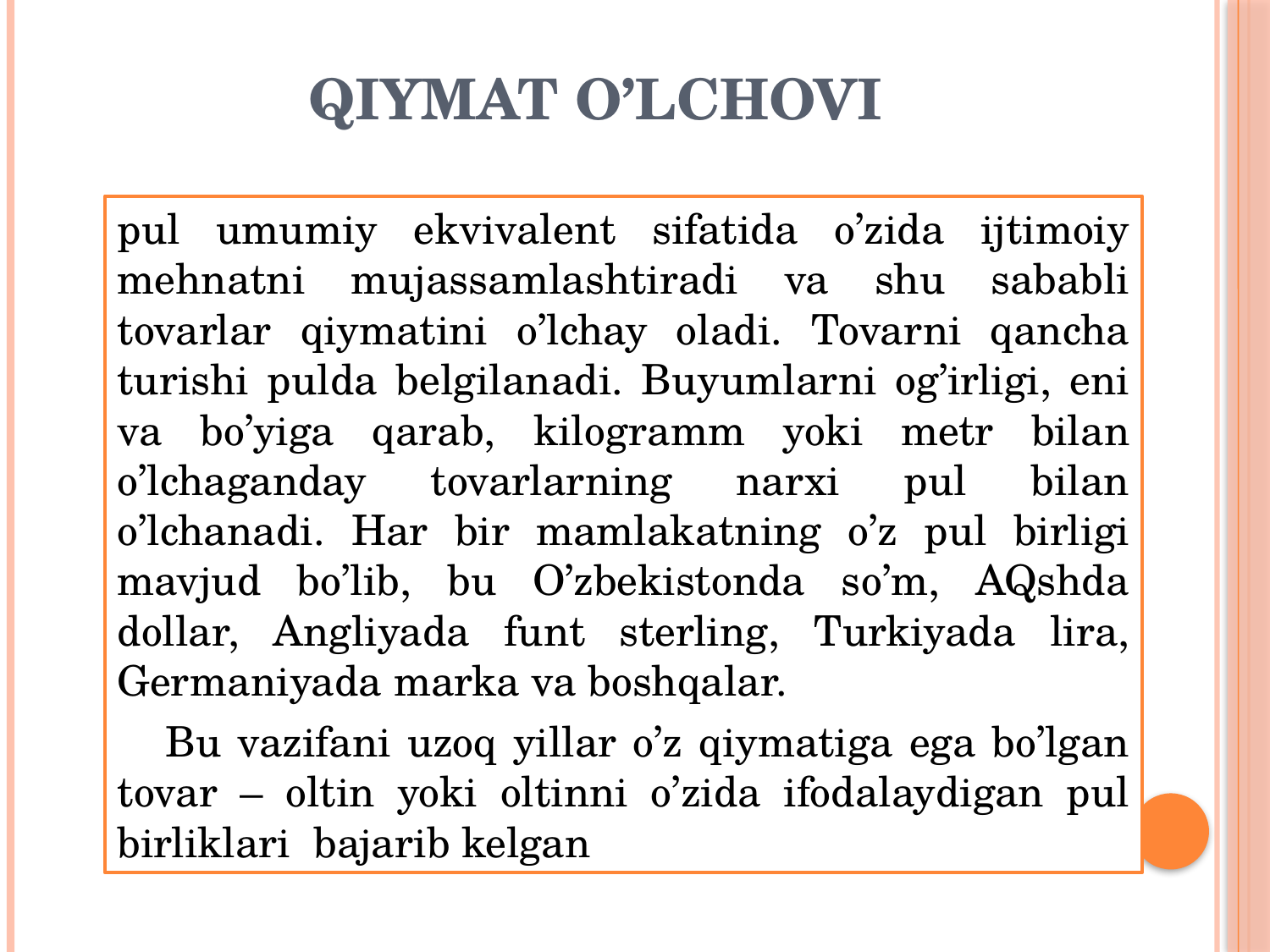

# Qiymat o’lchovi
pul umumiy ekvivalent sifatida o’zida ijtimoiy mehnatni mujassamlashtiradi va shu sababli tovarlar qiymatini o’lchay oladi. Tovarni qancha turishi pulda belgilanadi. Buyumlarni og’irligi, eni va bo’yiga qarab, kilogramm yoki metr bilan o’lchaganday tovarlarning narxi pul bilan o’lchanadi. Har bir mamlakatning o’z pul birligi mavjud bo’lib, bu O’zbekistonda so’m, AQshda dollar, Angliyada funt sterling, Turkiyada lira, Germaniyada marka va boshqalar.
   Bu vazifani uzoq yillar o’z qiymatiga ega bo’lgan tovar – oltin yoki oltinni o’zida ifodalaydigan pul birliklari  bajarib kelgan